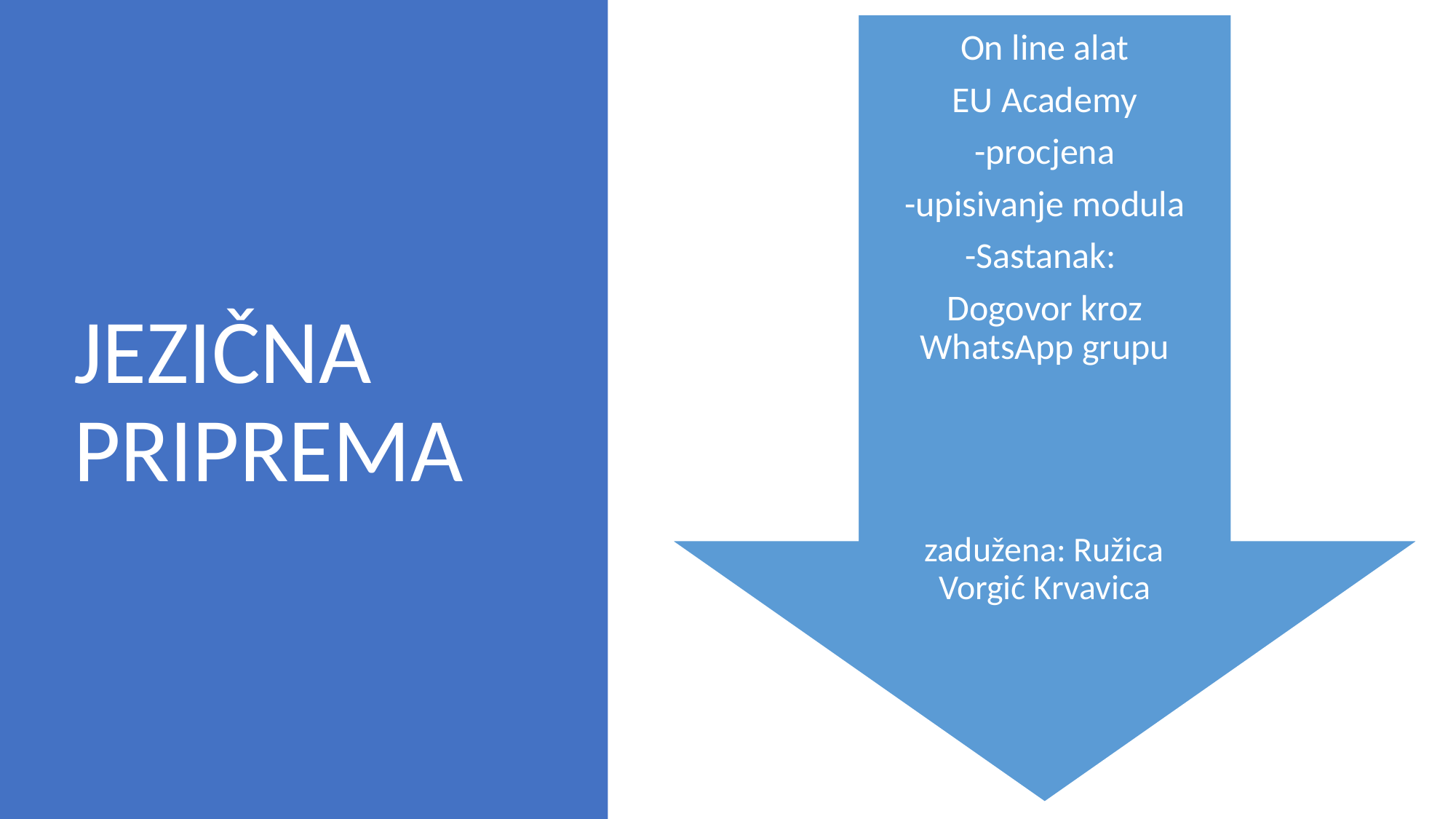

On line alat
EU Academy
-procjena
-upisivanje modula
-Sastanak:
Dogovor kroz WhatsApp grupu

zadužena: Ružica Vorgić Krvavica

# JEZIČNA PRIPREMA